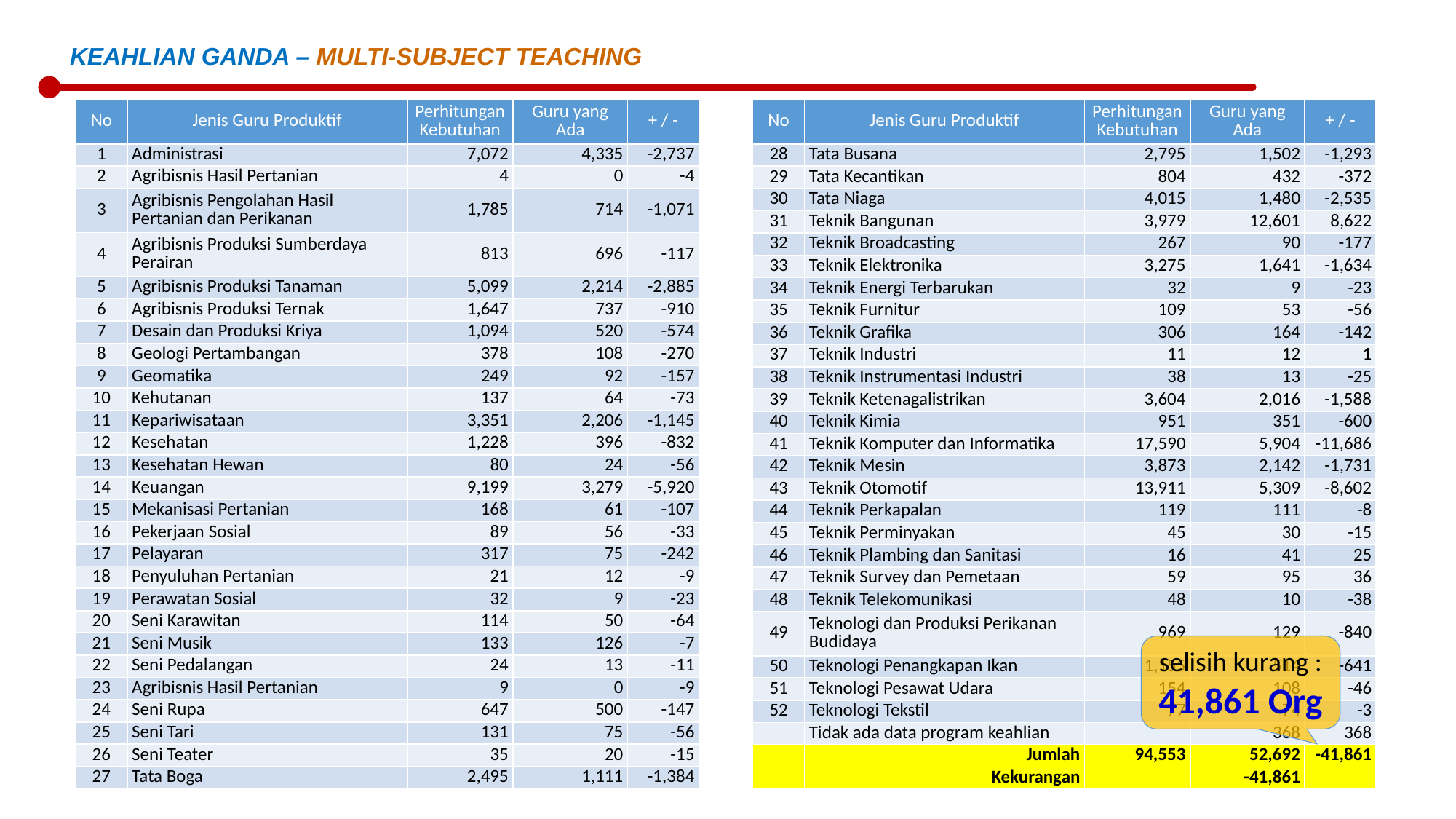

KEAHLIAN GANDA – MULTI-SUBJECT TEACHING
| No | Jenis Guru Produktif | PerhitunganKebutuhan | Guru yang Ada | + / - |
| --- | --- | --- | --- | --- |
| 1 | Administrasi | 7,072 | 4,335 | -2,737 |
| 2 | Agribisnis Hasil Pertanian | 4 | 0 | -4 |
| 3 | Agribisnis Pengolahan Hasil Pertanian dan Perikanan | 1,785 | 714 | -1,071 |
| 4 | Agribisnis Produksi Sumberdaya Perairan | 813 | 696 | -117 |
| 5 | Agribisnis Produksi Tanaman | 5,099 | 2,214 | -2,885 |
| 6 | Agribisnis Produksi Ternak | 1,647 | 737 | -910 |
| 7 | Desain dan Produksi Kriya | 1,094 | 520 | -574 |
| 8 | Geologi Pertambangan | 378 | 108 | -270 |
| 9 | Geomatika | 249 | 92 | -157 |
| 10 | Kehutanan | 137 | 64 | -73 |
| 11 | Kepariwisataan | 3,351 | 2,206 | -1,145 |
| 12 | Kesehatan | 1,228 | 396 | -832 |
| 13 | Kesehatan Hewan | 80 | 24 | -56 |
| 14 | Keuangan | 9,199 | 3,279 | -5,920 |
| 15 | Mekanisasi Pertanian | 168 | 61 | -107 |
| 16 | Pekerjaan Sosial | 89 | 56 | -33 |
| 17 | Pelayaran | 317 | 75 | -242 |
| 18 | Penyuluhan Pertanian | 21 | 12 | -9 |
| 19 | Perawatan Sosial | 32 | 9 | -23 |
| 20 | Seni Karawitan | 114 | 50 | -64 |
| 21 | Seni Musik | 133 | 126 | -7 |
| 22 | Seni Pedalangan | 24 | 13 | -11 |
| 23 | Agribisnis Hasil Pertanian | 9 | 0 | -9 |
| 24 | Seni Rupa | 647 | 500 | -147 |
| 25 | Seni Tari | 131 | 75 | -56 |
| 26 | Seni Teater | 35 | 20 | -15 |
| 27 | Tata Boga | 2,495 | 1,111 | -1,384 |
| No | Jenis Guru Produktif | PerhitunganKebutuhan | Guru yang Ada | + / - |
| --- | --- | --- | --- | --- |
| 28 | Tata Busana | 2,795 | 1,502 | -1,293 |
| 29 | Tata Kecantikan | 804 | 432 | -372 |
| 30 | Tata Niaga | 4,015 | 1,480 | -2,535 |
| 31 | Teknik Bangunan | 3,979 | 12,601 | 8,622 |
| 32 | Teknik Broadcasting | 267 | 90 | -177 |
| 33 | Teknik Elektronika | 3,275 | 1,641 | -1,634 |
| 34 | Teknik Energi Terbarukan | 32 | 9 | -23 |
| 35 | Teknik Furnitur | 109 | 53 | -56 |
| 36 | Teknik Grafika | 306 | 164 | -142 |
| 37 | Teknik Industri | 11 | 12 | 1 |
| 38 | Teknik Instrumentasi Industri | 38 | 13 | -25 |
| 39 | Teknik Ketenagalistrikan | 3,604 | 2,016 | -1,588 |
| 40 | Teknik Kimia | 951 | 351 | -600 |
| 41 | Teknik Komputer dan Informatika | 17,590 | 5,904 | -11,686 |
| 42 | Teknik Mesin | 3,873 | 2,142 | -1,731 |
| 43 | Teknik Otomotif | 13,911 | 5,309 | -8,602 |
| 44 | Teknik Perkapalan | 119 | 111 | -8 |
| 45 | Teknik Perminyakan | 45 | 30 | -15 |
| 46 | Teknik Plambing dan Sanitasi | 16 | 41 | 25 |
| 47 | Teknik Survey dan Pemetaan | 59 | 95 | 36 |
| 48 | Teknik Telekomunikasi | 48 | 10 | -38 |
| 49 | Teknologi dan Produksi Perikanan Budidaya | 969 | 129 | -840 |
| 50 | Teknologi Penangkapan Ikan | 1,155 | 514 | -641 |
| 51 | Teknologi Pesawat Udara | 154 | 108 | -46 |
| 52 | Teknologi Tekstil | 77 | 74 | -3 |
|  | Tidak ada data program keahlian |  | 368 | 368 |
|  | Jumlah | 94,553 | 52,692 | -41,861 |
|  | Kekurangan |  | -41,861 |  |
selisih kurang :
41,861 Org
Ditjen Guru dan Tenaga Kependidikan